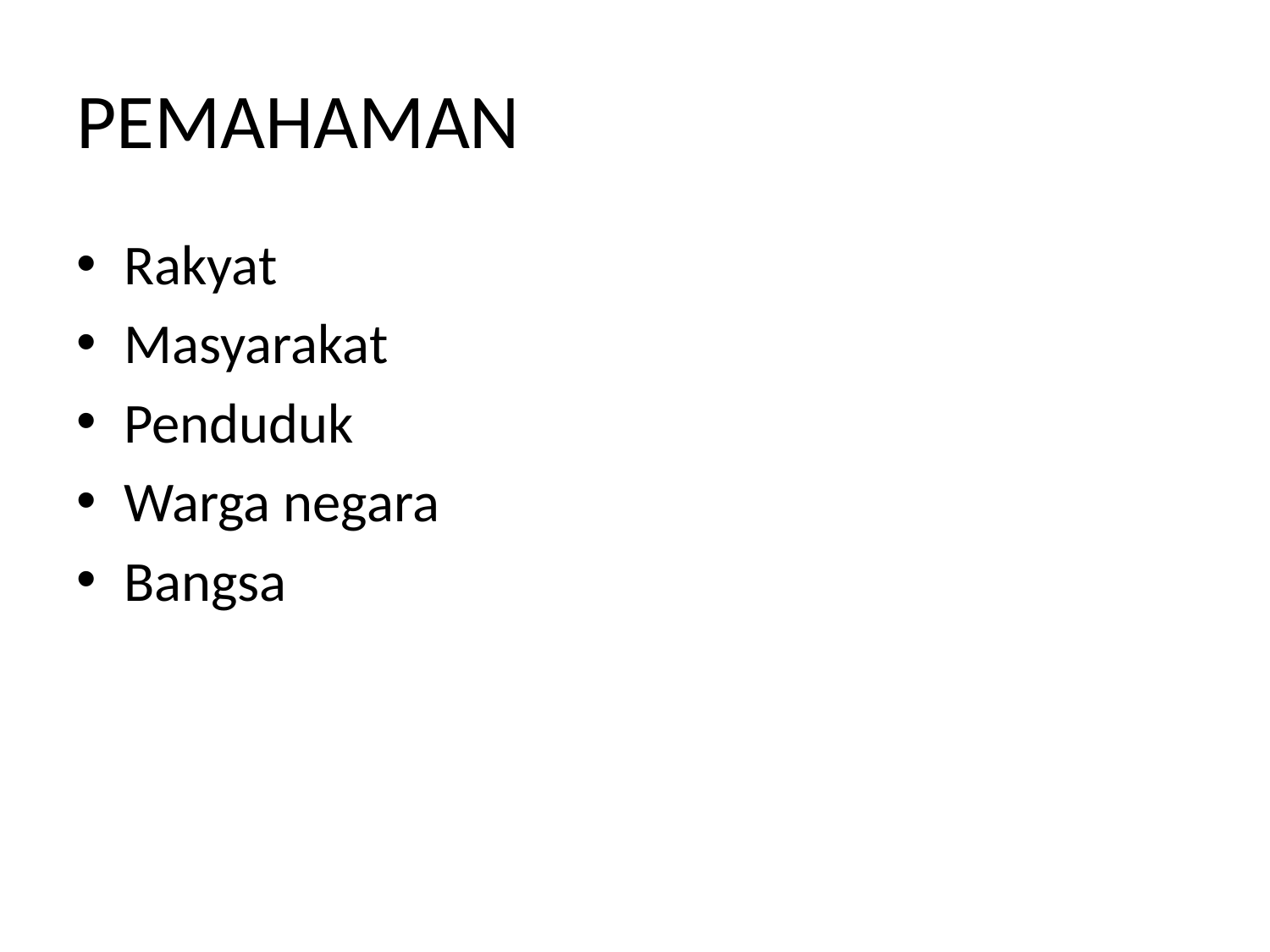

# PEMAHAMAN
Rakyat
Masyarakat
Penduduk
Warga negara
Bangsa